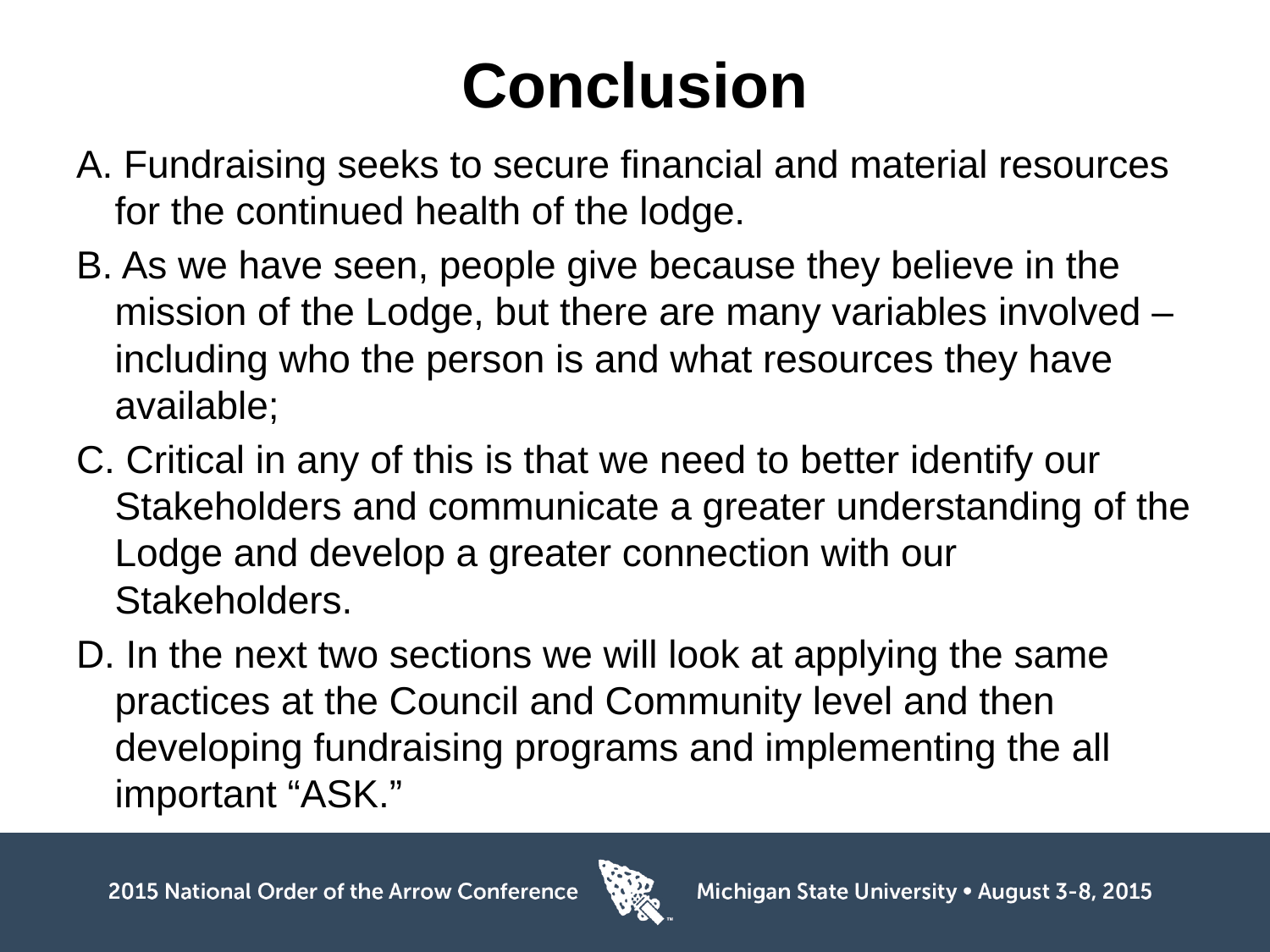

# Conclusion
A. Fundraising seeks to secure financial and material resources for the continued health of the lodge.
B. As we have seen, people give because they believe in the mission of the Lodge, but there are many variables involved – including who the person is and what resources they have available;
C. Critical in any of this is that we need to better identify our Stakeholders and communicate a greater understanding of the Lodge and develop a greater connection with our Stakeholders.
D. In the next two sections we will look at applying the same practices at the Council and Community level and then developing fundraising programs and implementing the all important “ASK.”